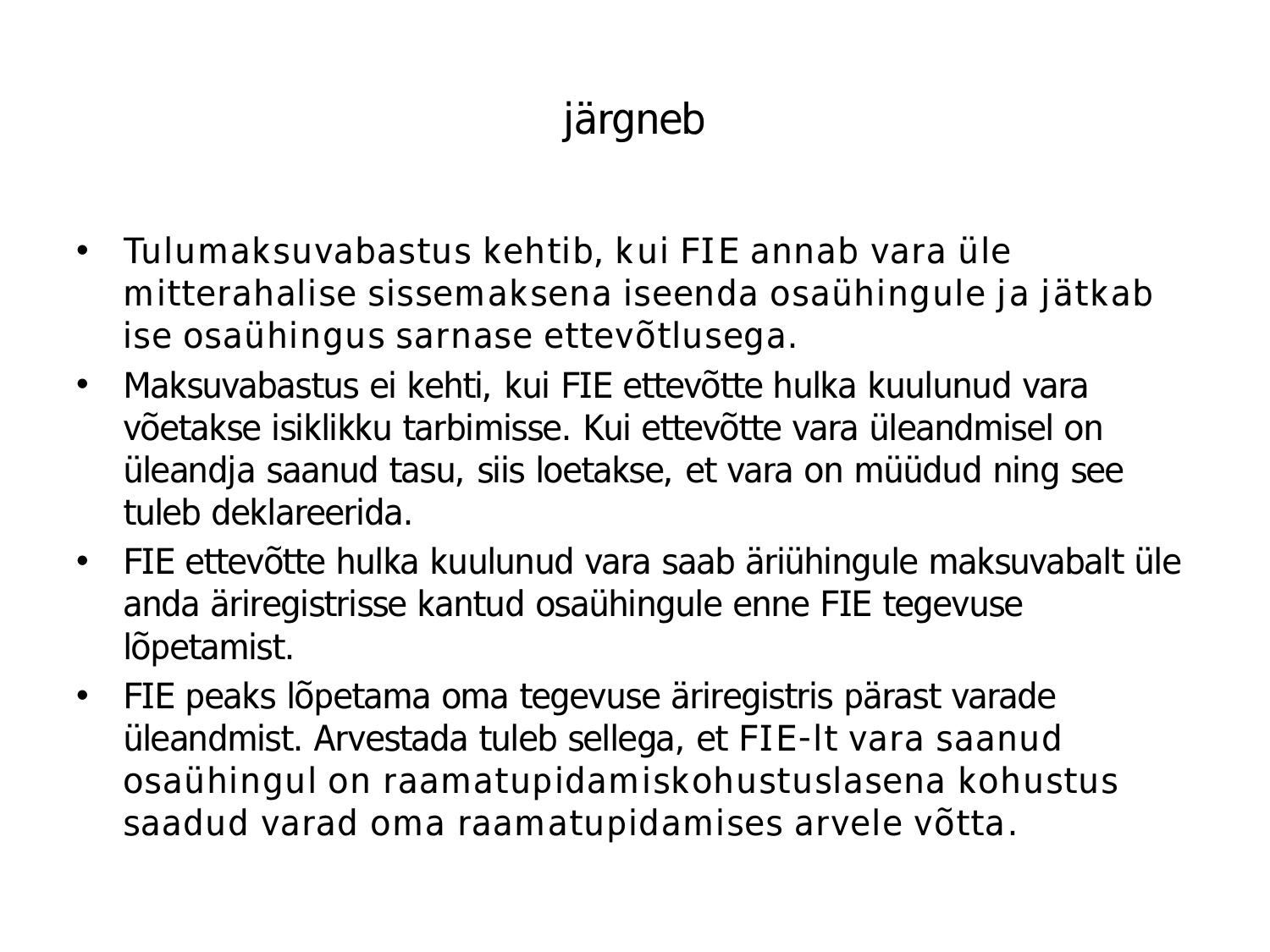

# järgneb
Tulumaksuvabastus kehtib, kui FIE annab vara üle mitterahalise sissemaksena iseenda osaühingule ja jätkab ise osaühingus sarnase ettevõtlusega.
Maksuvabastus ei kehti, kui FIE ettevõtte hulka kuulunud vara võetakse isiklikku tarbimisse. Kui ettevõtte vara üleandmisel on üleandja saanud tasu, siis loetakse, et vara on müüdud ning see tuleb deklareerida.
FIE ettevõtte hulka kuulunud vara saab äriühingule maksuvabalt üle anda äriregistrisse kantud osaühingule enne FIE tegevuse lõpetamist.
FIE peaks lõpetama oma tegevuse äriregistris pärast varade üleandmist. Arvestada tuleb sellega, et FIE-lt vara saanud osaühingul on raamatupidamiskohustuslasena kohustus saadud varad oma raamatupidamises arvele võtta.